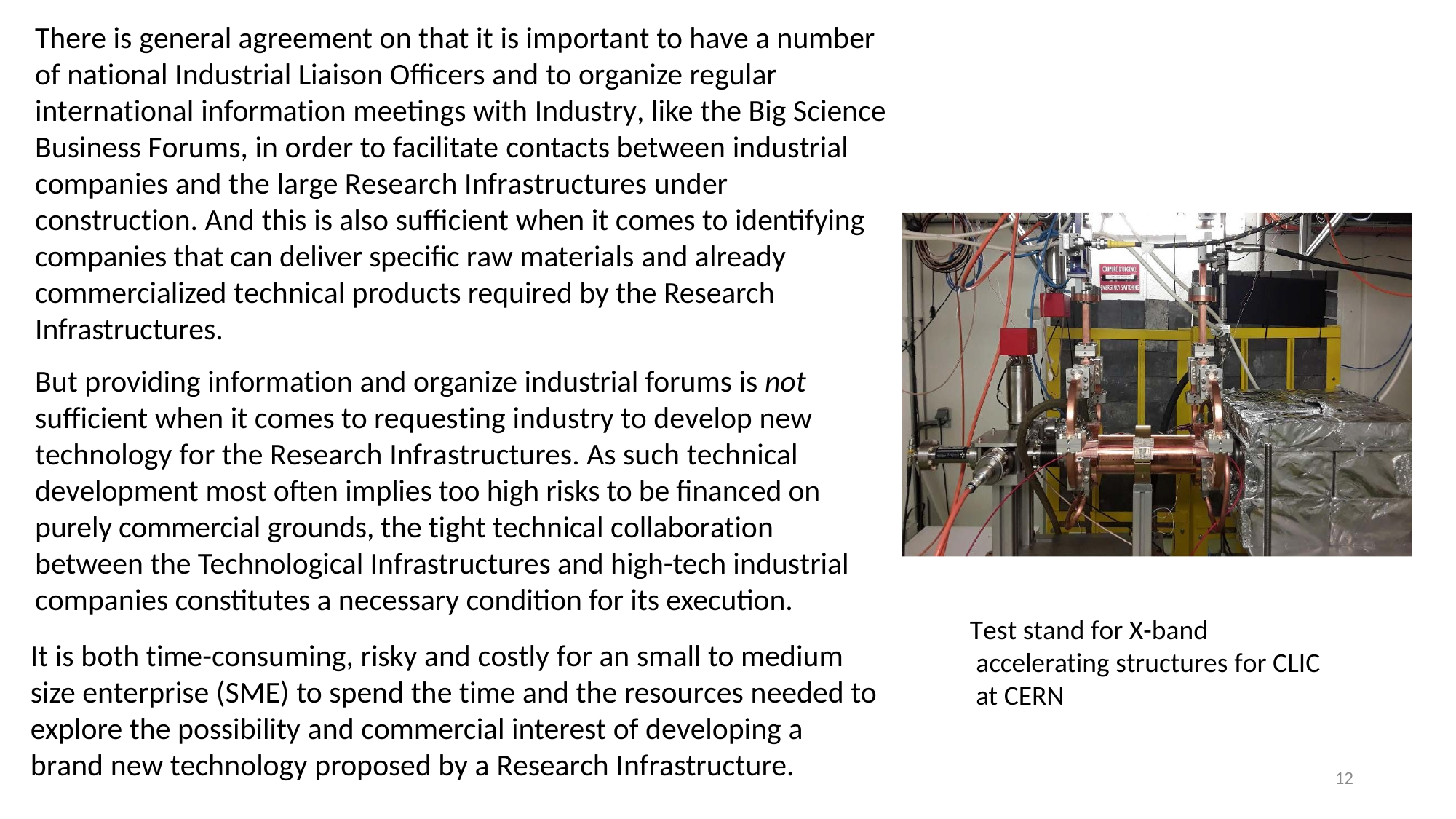

There is general agreement on that it is important to have a number of national Industrial Liaison Officers and to organize regular international information meetings with Industry, like the Big Science Business Forums, in order to facilitate contacts between industrial companies and the large Research Infrastructures under construction. And this is also sufficient when it comes to identifying companies that can deliver specific raw materials and already commercialized technical products required by the Research Infrastructures.

But providing information and organize industrial forums is not sufficient when it comes to requesting industry to develop new technology for the Research Infrastructures. As such technical development most often implies too high risks to be financed on purely commercial grounds, the tight technical collaboration between the Technological Infrastructures and high-tech industrial companies constitutes a necessary condition for its execution.
Test stand for X-band accelerating structures for CLIC at CERN
It is both time-consuming, risky and costly for an small to medium size enterprise (SME) to spend the time and the resources needed to explore the possibility and commercial interest of developing a brand new technology proposed by a Research Infrastructure.
12